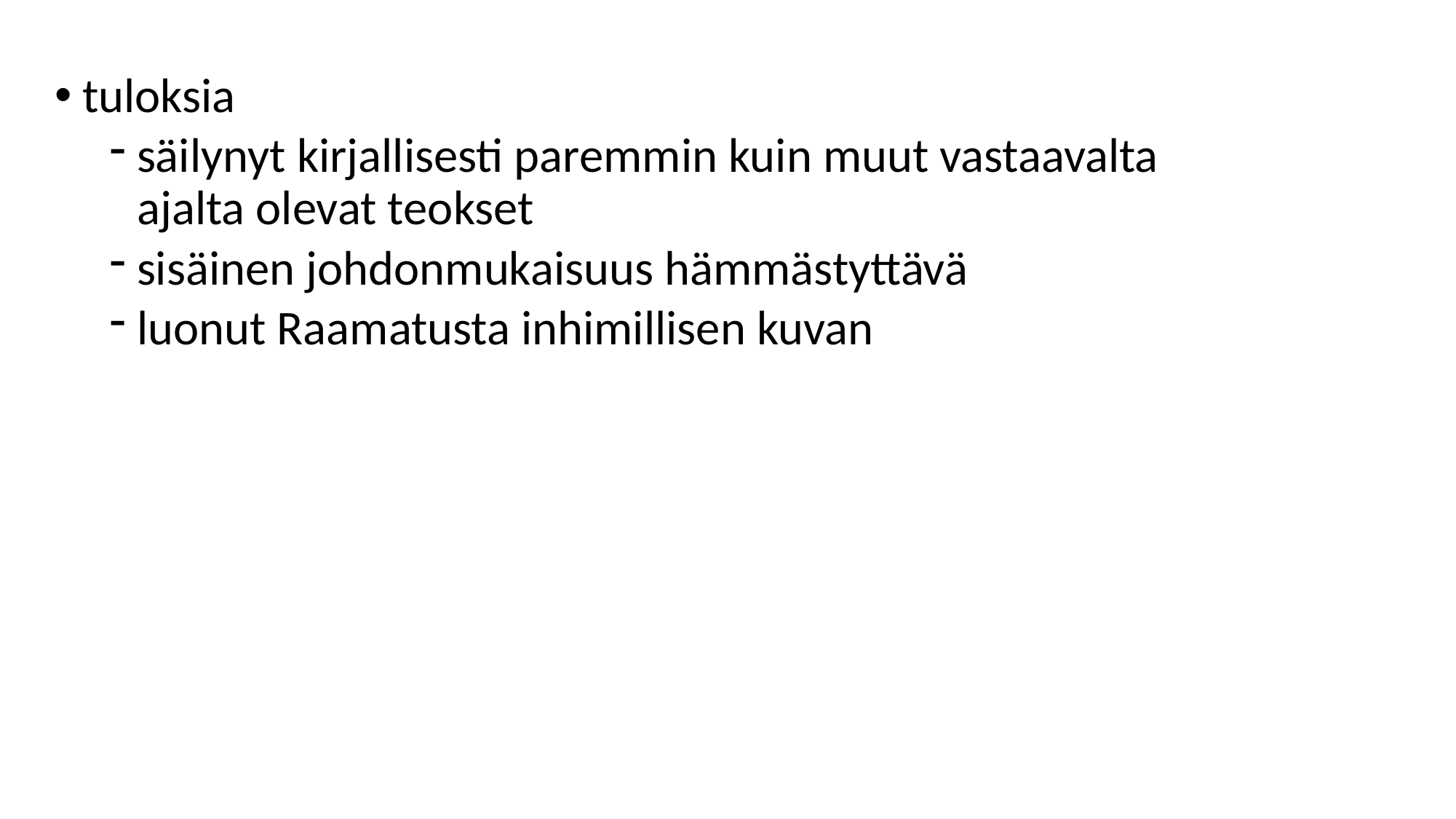

tuloksia
säilynyt kirjallisesti paremmin kuin muut vastaavalta ajalta olevat teokset
sisäinen johdonmukaisuus hämmästyttävä
luonut Raamatusta inhimillisen kuvan